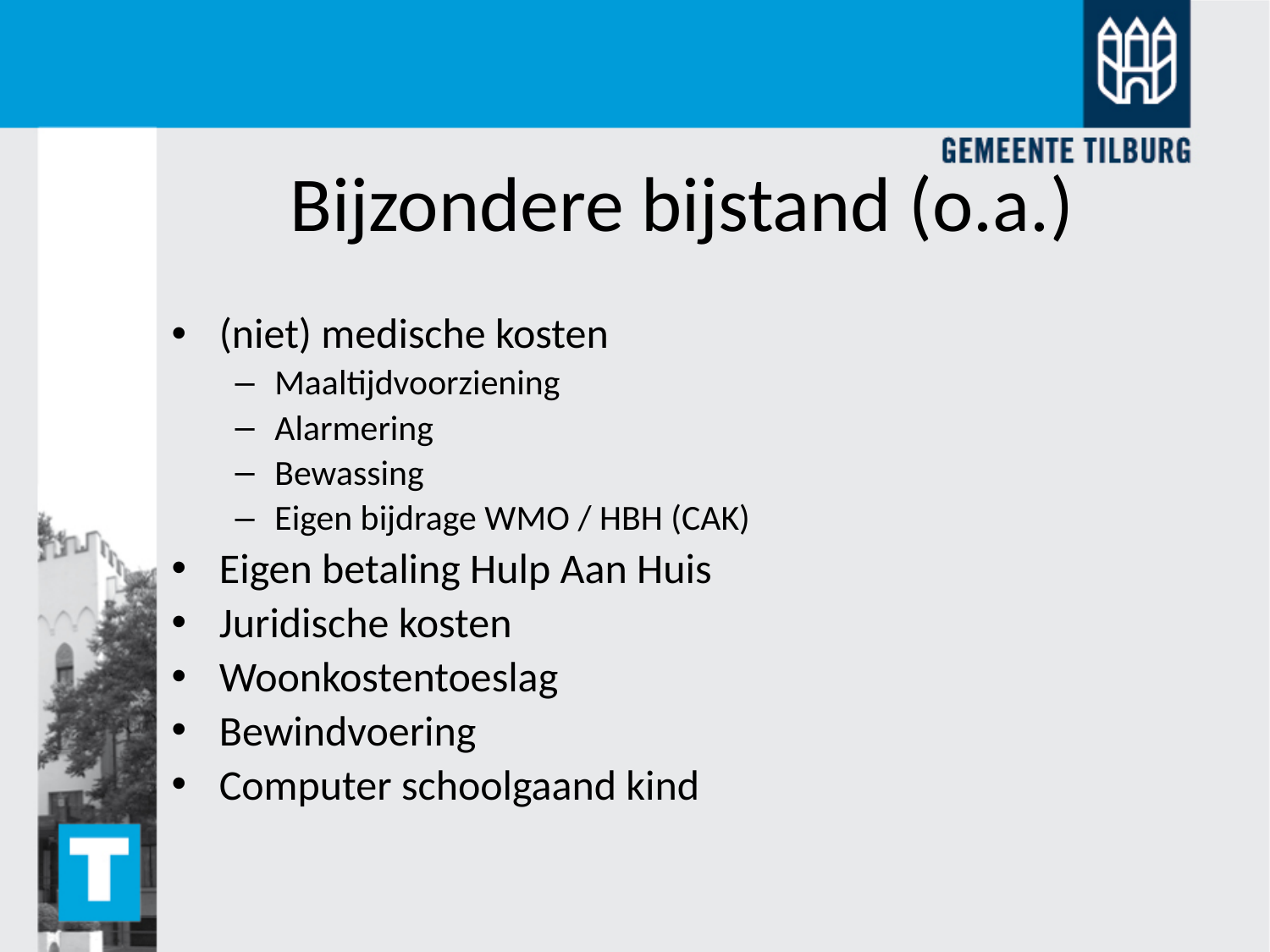

Bijzondere bijstand (o.a.)
(niet) medische kosten
Maaltijdvoorziening
Alarmering
Bewassing
Eigen bijdrage WMO / HBH (CAK)
Eigen betaling Hulp Aan Huis
Juridische kosten
Woonkostentoeslag
Bewindvoering
Computer schoolgaand kind